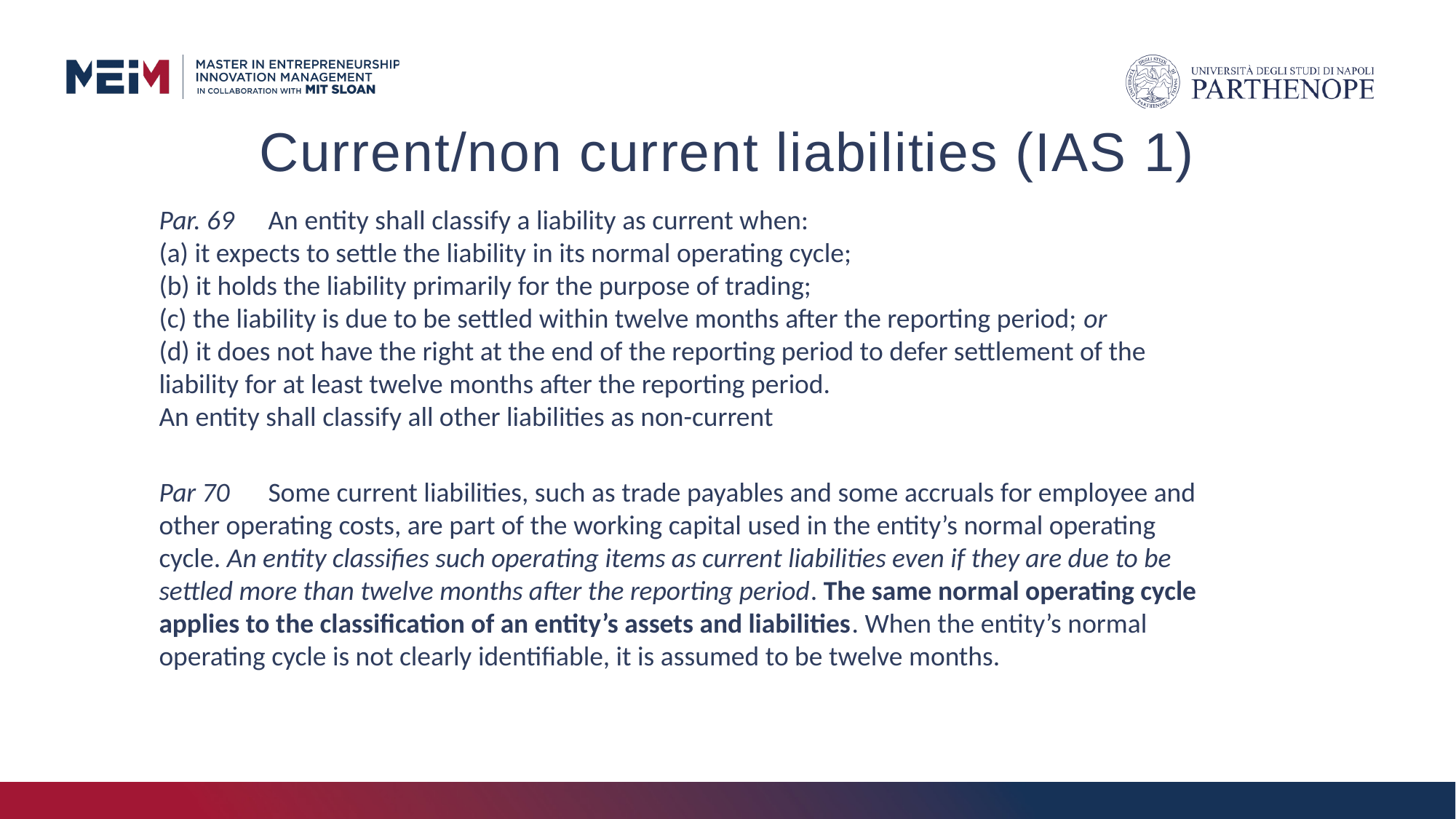

# Current/non current liabilities (IAS 1)
Par. 69 	An entity shall classify a liability as current when:
(a) it expects to settle the liability in its normal operating cycle;
(b) it holds the liability primarily for the purpose of trading;
(c) the liability is due to be settled within twelve months after the reporting period; or
(d) it does not have the right at the end of the reporting period to defer settlement of the liability for at least twelve months after the reporting period.
An entity shall classify all other liabilities as non-current
Par 70 	Some current liabilities, such as trade payables and some accruals for employee and other operating costs, are part of the working capital used in the entity’s normal operating cycle. An entity classifies such operating items as current liabilities even if they are due to be settled more than twelve months after the reporting period. The same normal operating cycle applies to the classification of an entity’s assets and liabilities. When the entity’s normal operating cycle is not clearly identifiable, it is assumed to be twelve months.